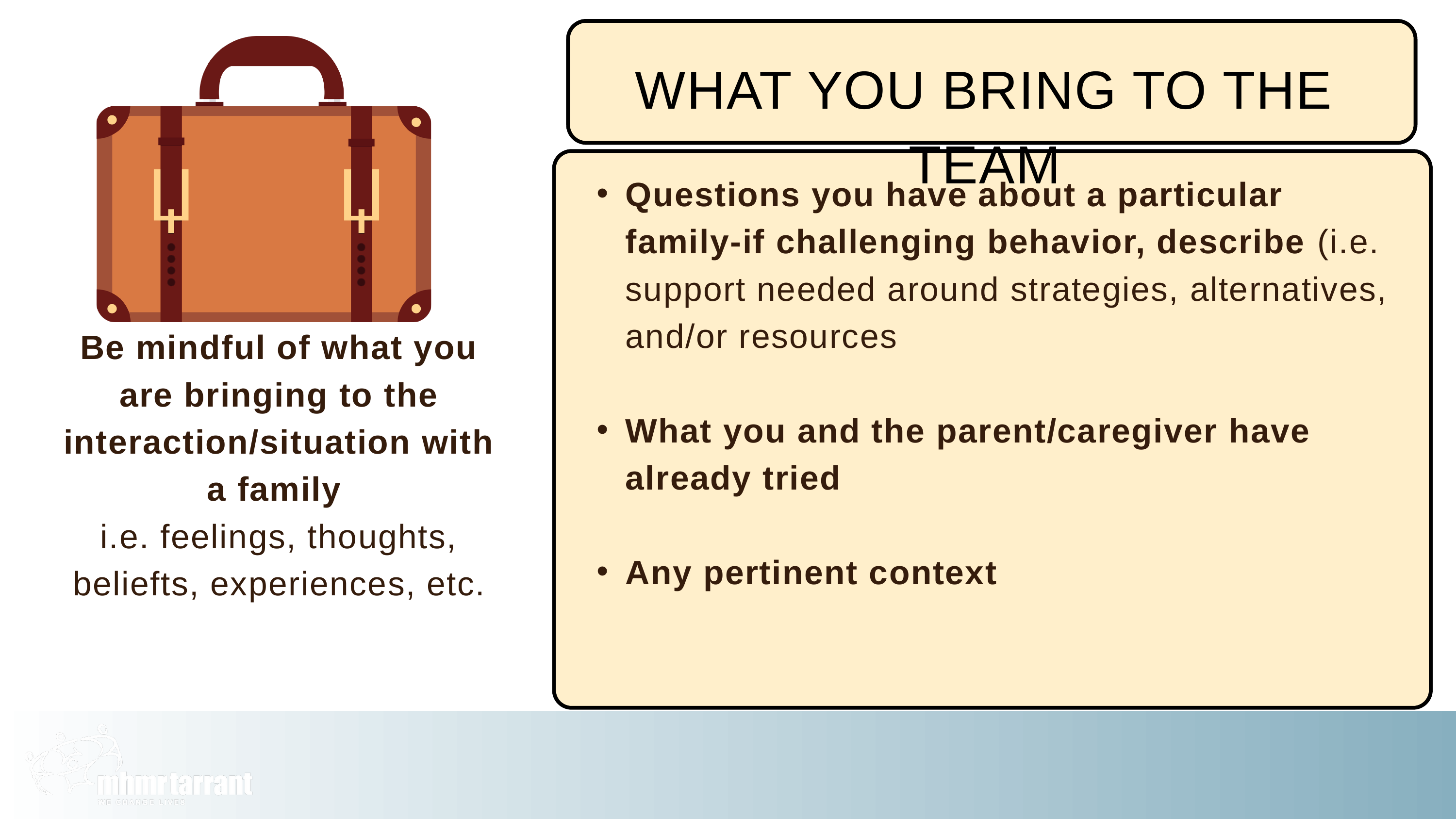

WHAT YOU BRING TO THE TEAM

Questions you have about a particular family-if challenging behavior, describe (i.e. support needed around strategies, alternatives, and/or resources

What you and the parent/caregiver have already tried

Any pertinent context

Be mindful of what you are bringing to the interaction/situation with a family
i.e. feelings, thoughts, beliefts, experiences, etc.